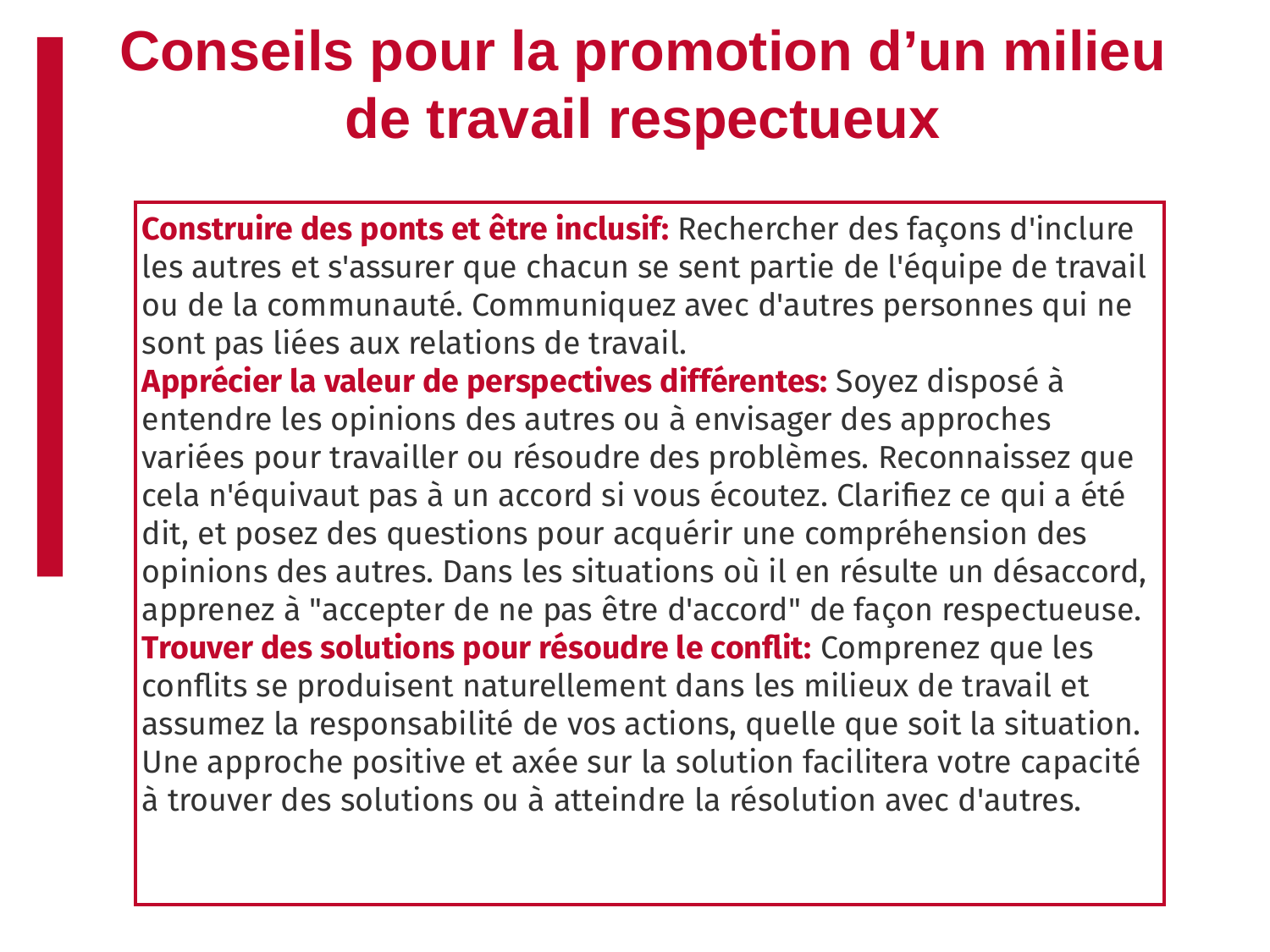

Conseils pour la promotion d’un milieu de travail respectueux

Construire des ponts et être inclusif: Rechercher des façons d'inclure les autres et s'assurer que chacun se sent partie de l'équipe de travail ou de la communauté. Communiquez avec d'autres personnes qui ne sont pas liées aux relations de travail.
Apprécier la valeur de perspectives différentes: Soyez disposé à entendre les opinions des autres ou à envisager des approches variées pour travailler ou résoudre des problèmes. Reconnaissez que cela n'équivaut pas à un accord si vous écoutez. Clarifiez ce qui a été dit, et posez des questions pour acquérir une compréhension des opinions des autres. Dans les situations où il en résulte un désaccord, apprenez à "accepter de ne pas être d'accord" de façon respectueuse.
Trouver des solutions pour résoudre le conflit: Comprenez que les conflits se produisent naturellement dans les milieux de travail et assumez la responsabilité de vos actions, quelle que soit la situation. Une approche positive et axée sur la solution facilitera votre capacité à trouver des solutions ou à atteindre la résolution avec d'autres.